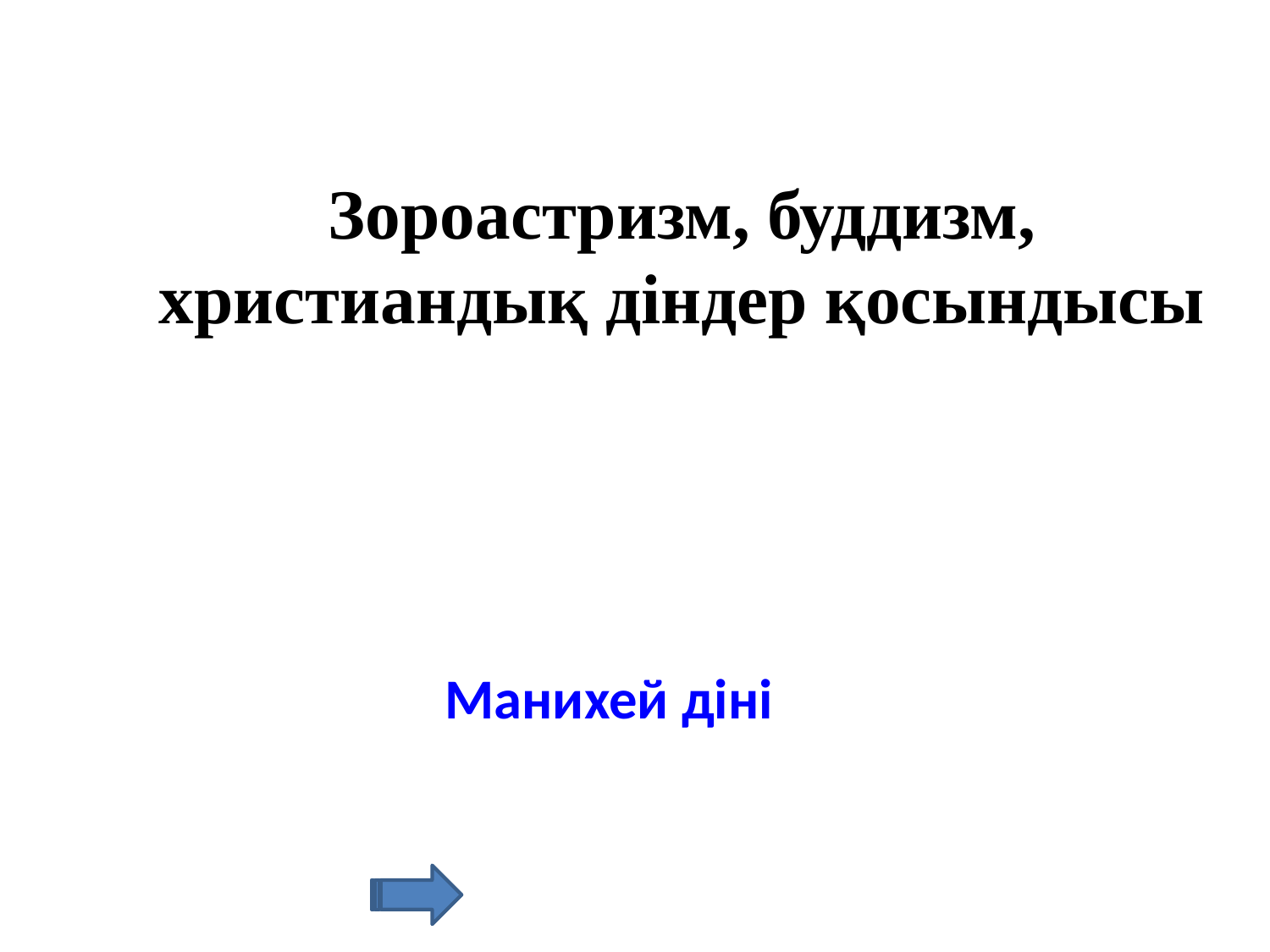

Зороастризм, буддизм, христиандық діндер қосындысы
Манихей діні